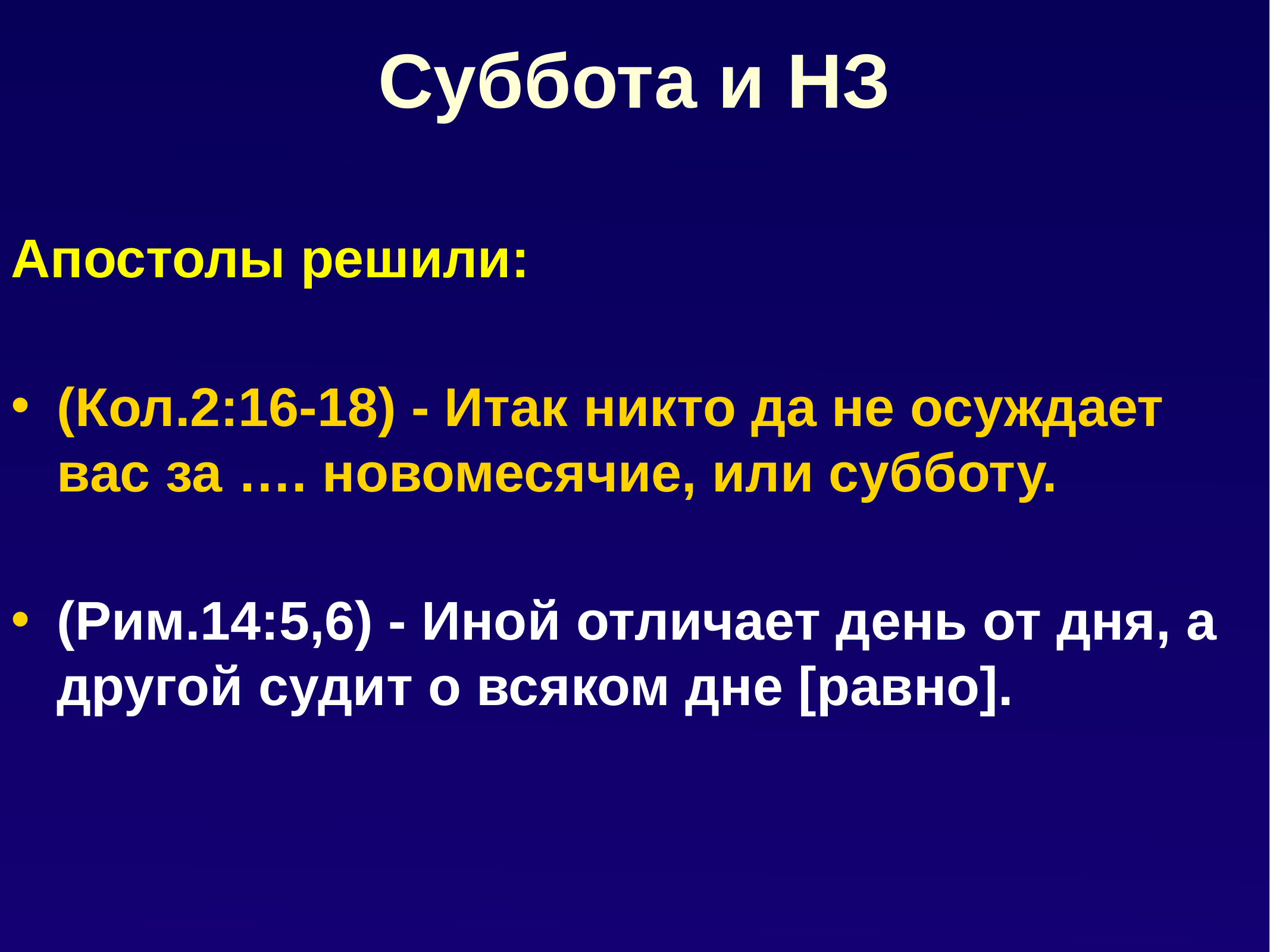

# Суббота и НЗ
Апостолы решили:
(Кол.2:16-18) - Итак никто да не осуждает вас за …. новомесячие, или субботу.
(Рим.14:5,6) - Иной отличает день от дня, а другой судит о всяком дне [равно].